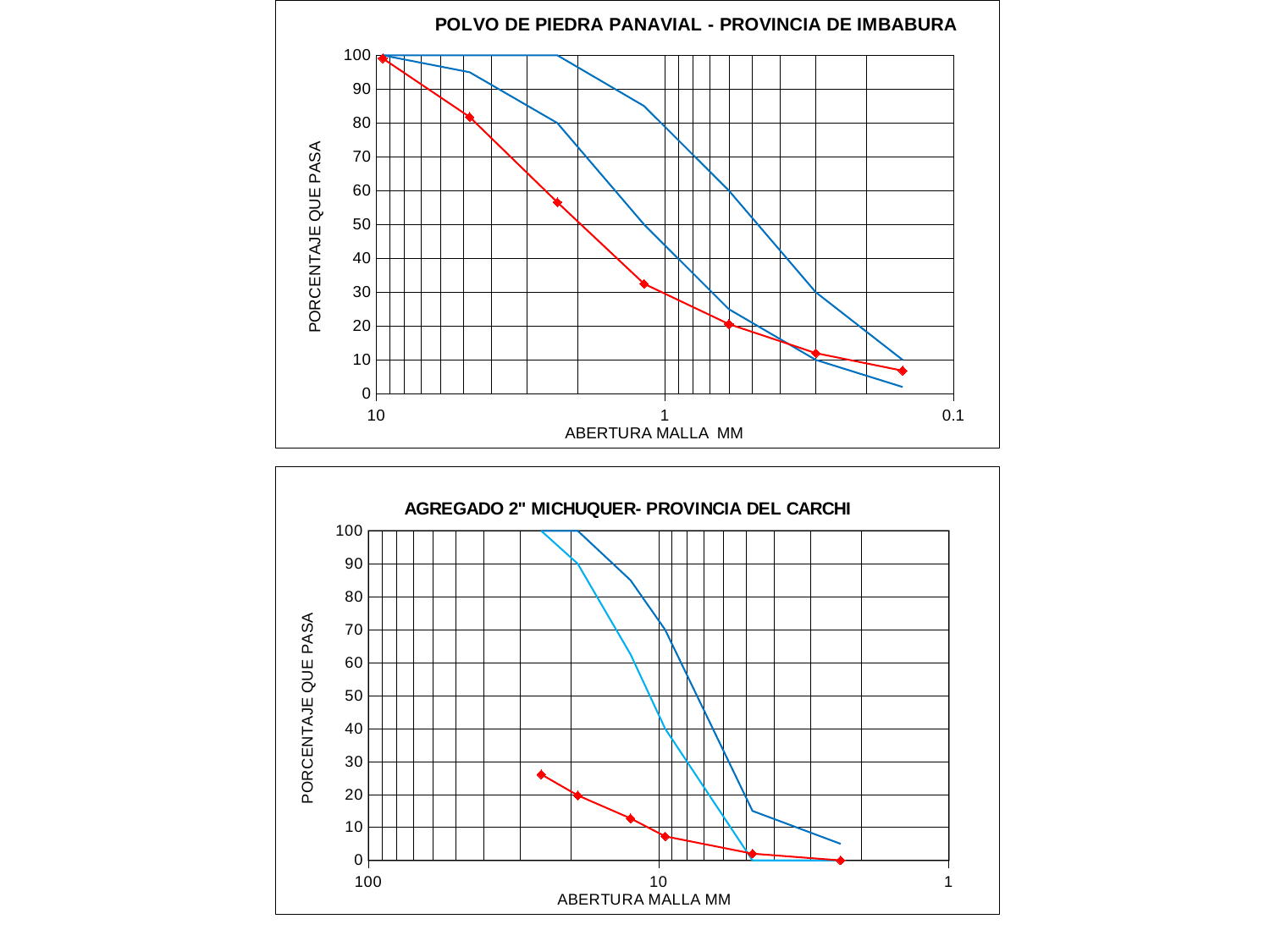

### Chart: POLVO DE PIEDRA PANAVIAL - PROVINCIA DE IMBABURA

| Category |  |  |  |
|---|---|---|---|

### Chart: AGREGADO 2" MICHUQUER- PROVINCIA DEL CARCHI

| Category |  |  |  |
|---|---|---|---|